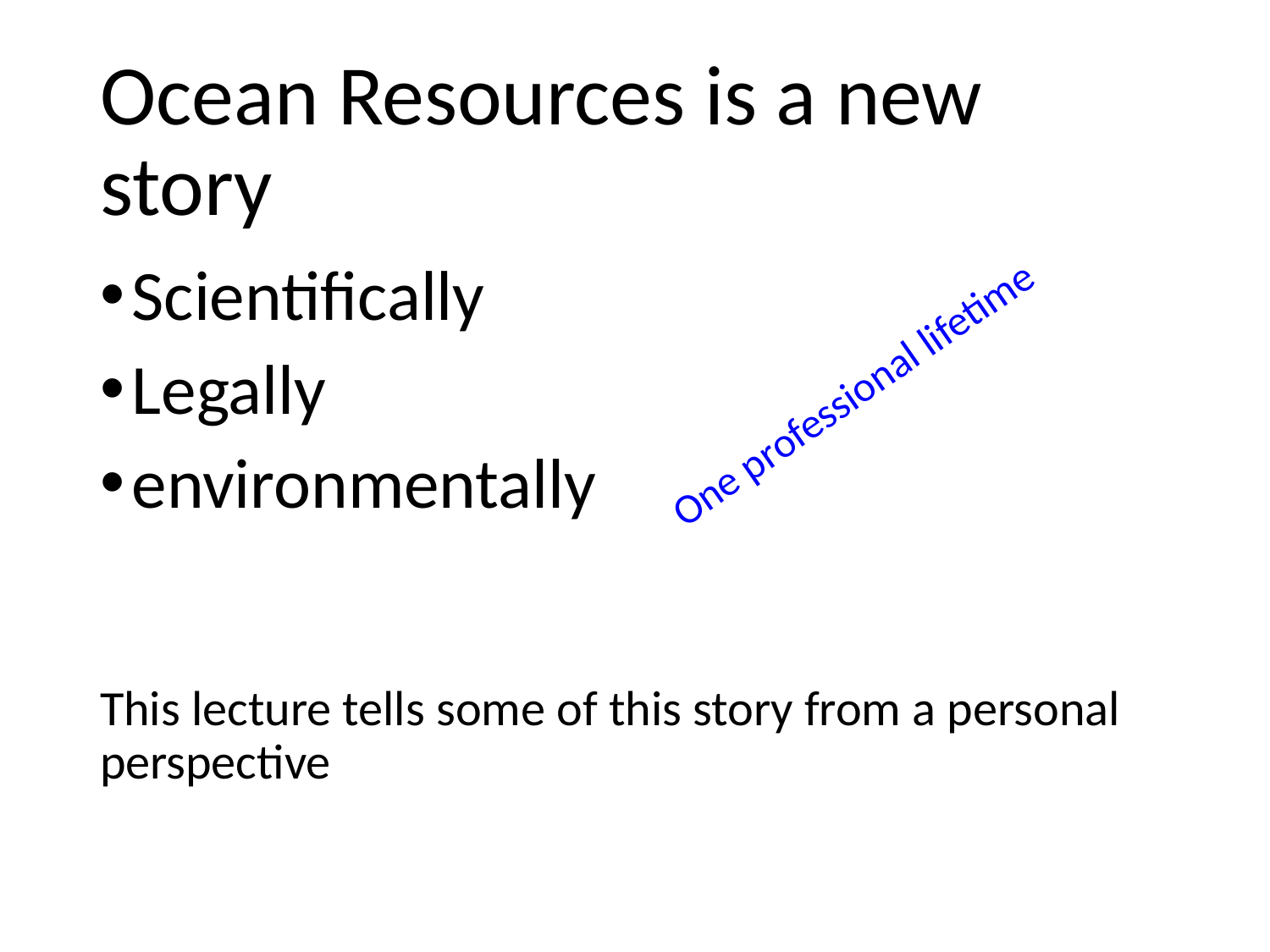

# Ocean Resources is a new story
Scientifically
Legally
environmentally

This lecture tells some of this story from a personal perspective
One professional lifetime